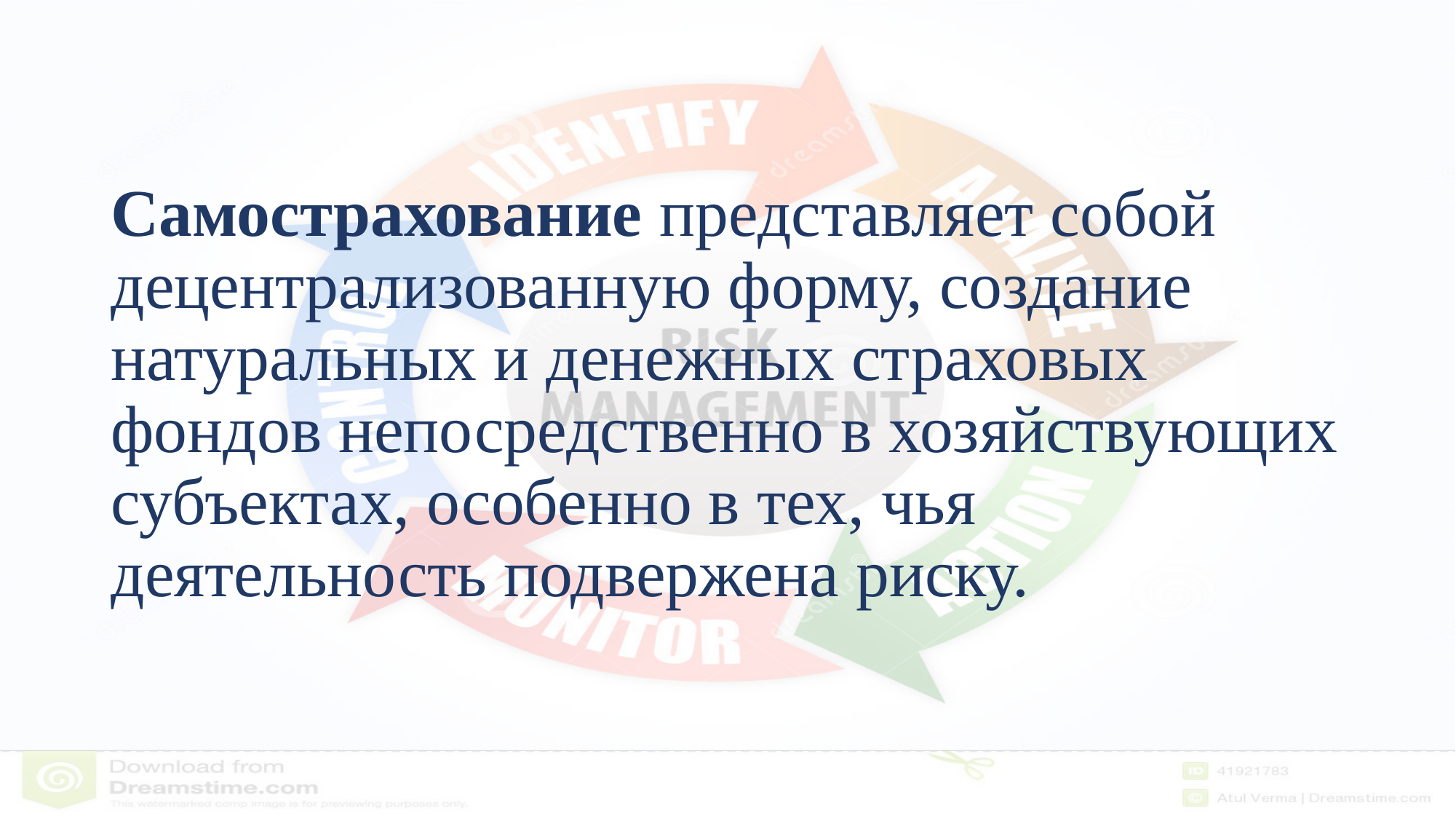

# Самострахование представляет собой децентрализованную форму, создание натуральных и денежных страховых фондов непосредственно в хозяйствующих субъектах, особенно в тех, чья деятельность подвержена риску.